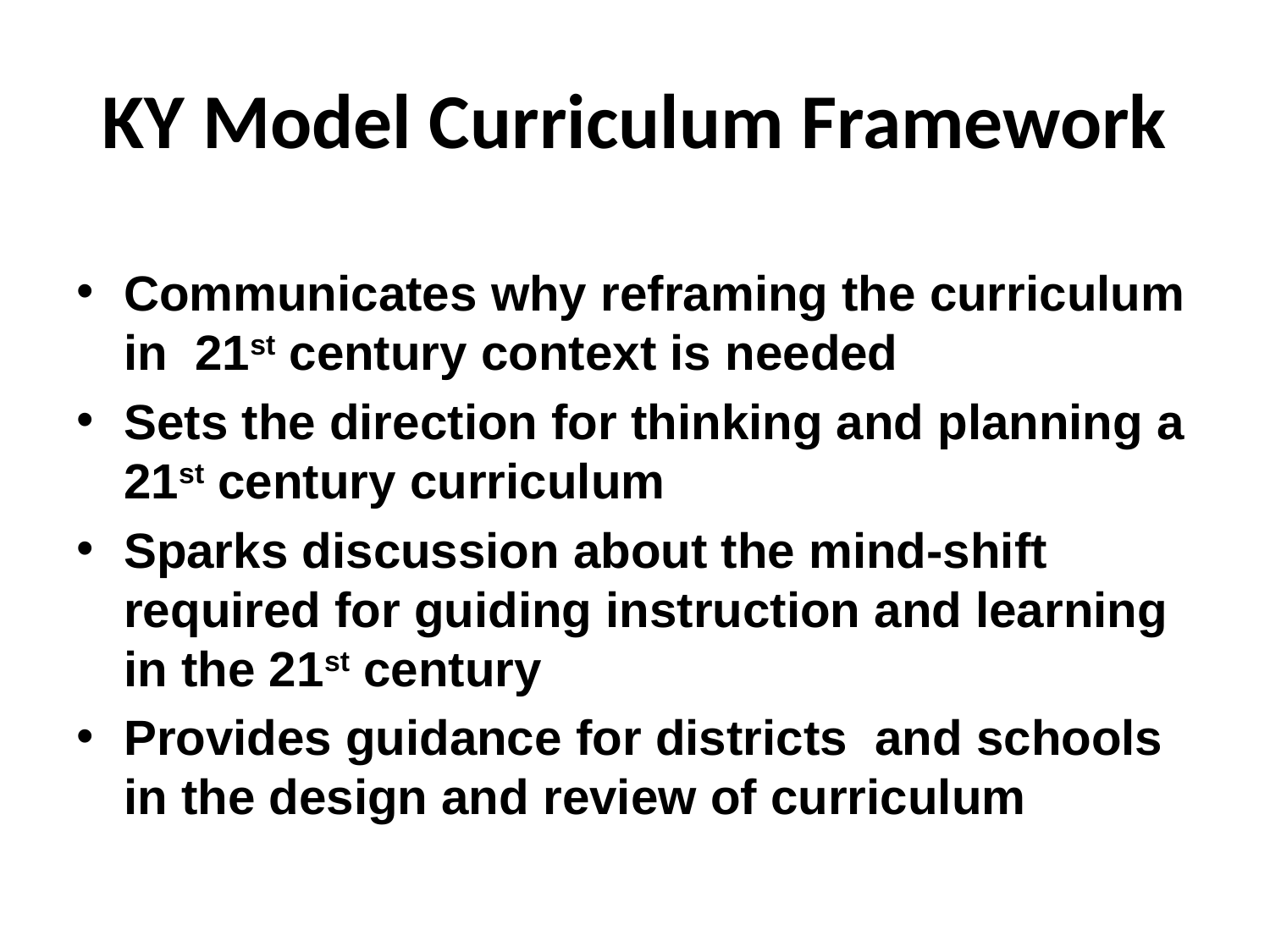

# KY Model Curriculum Framework
Communicates why reframing the curriculum in  21st century context is needed
Sets the direction for thinking and planning a 21st century curriculum
Sparks discussion about the mind-shift required for guiding instruction and learning in the 21st century
Provides guidance for districts  and schools in the design and review of curriculum